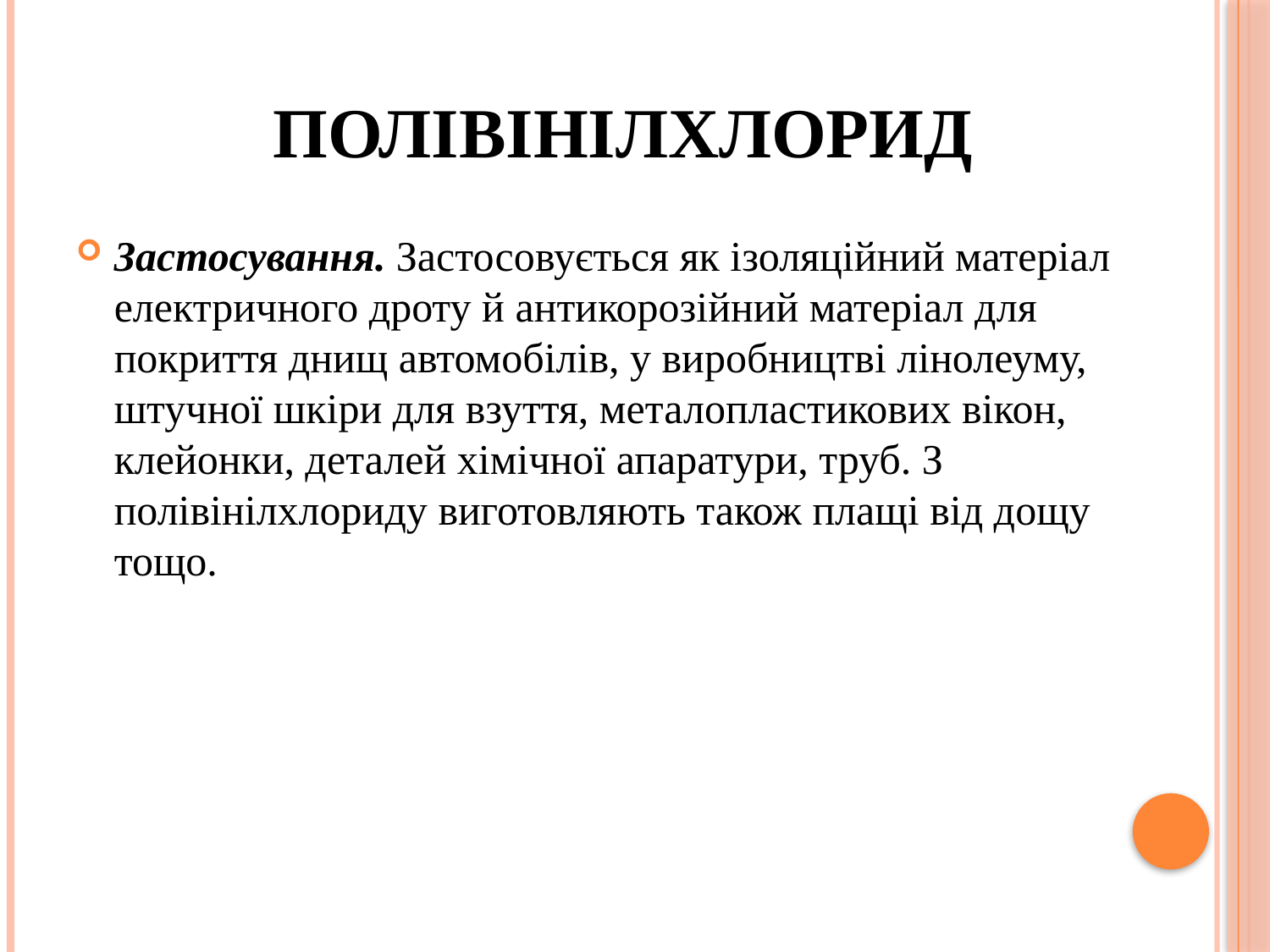

# Полівінілхлорид
Застосування. Застосовується як ізоляційний матеріал електричного дроту й антикорозійний матеріал для покриття днищ автомобілів, у виробництві лінолеуму, штучної шкіри для взуття, металопластикових вікон, клейонки, деталей хімічної апаратури, труб. З полівінілхлориду виготовляють також плащі від дощу тощо.